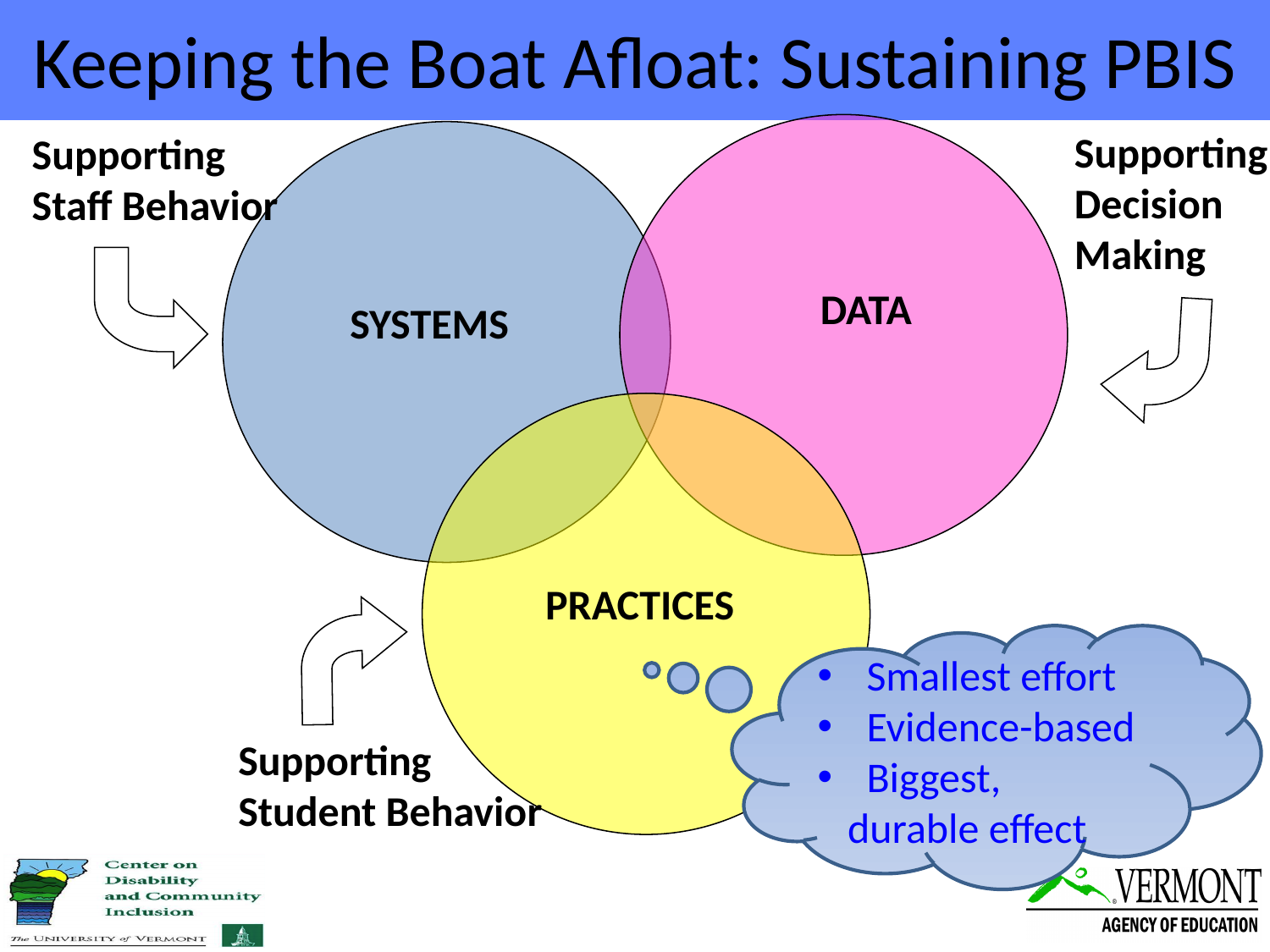

# Keeping the Boat Afloat: Sustaining PBIS

Supporting
Decision
Making

Supporting
Staff Behavior

DATA
SYSTEMS

PRACTICES

Supporting
Student Behavior
  Smallest effort
  Evidence-based
  Biggest, durable effect